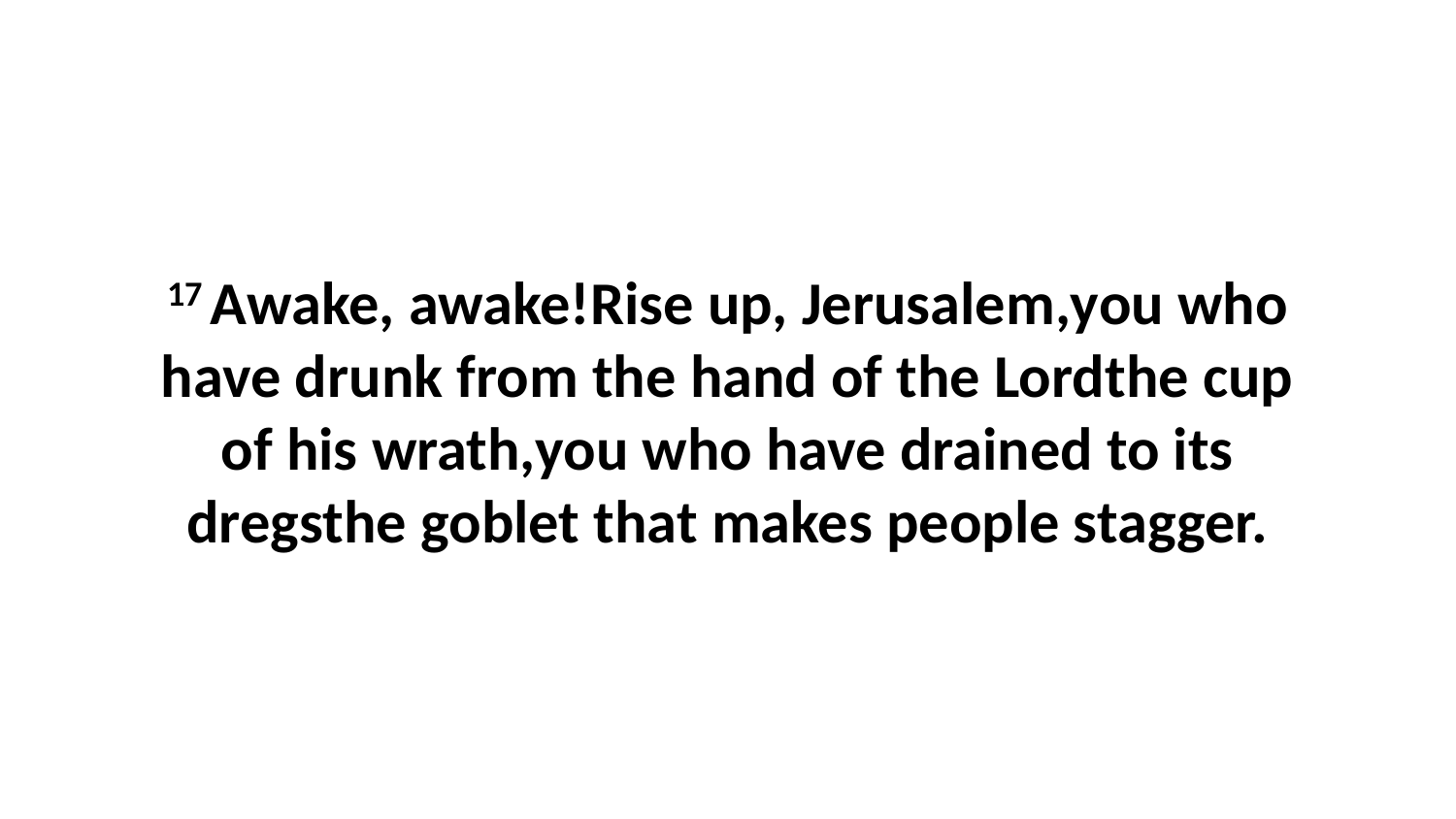

17 Awake, awake!Rise up, Jerusalem,you who have drunk from the hand of the Lordthe cup of his wrath,you who have drained to its dregsthe goblet that makes people stagger.